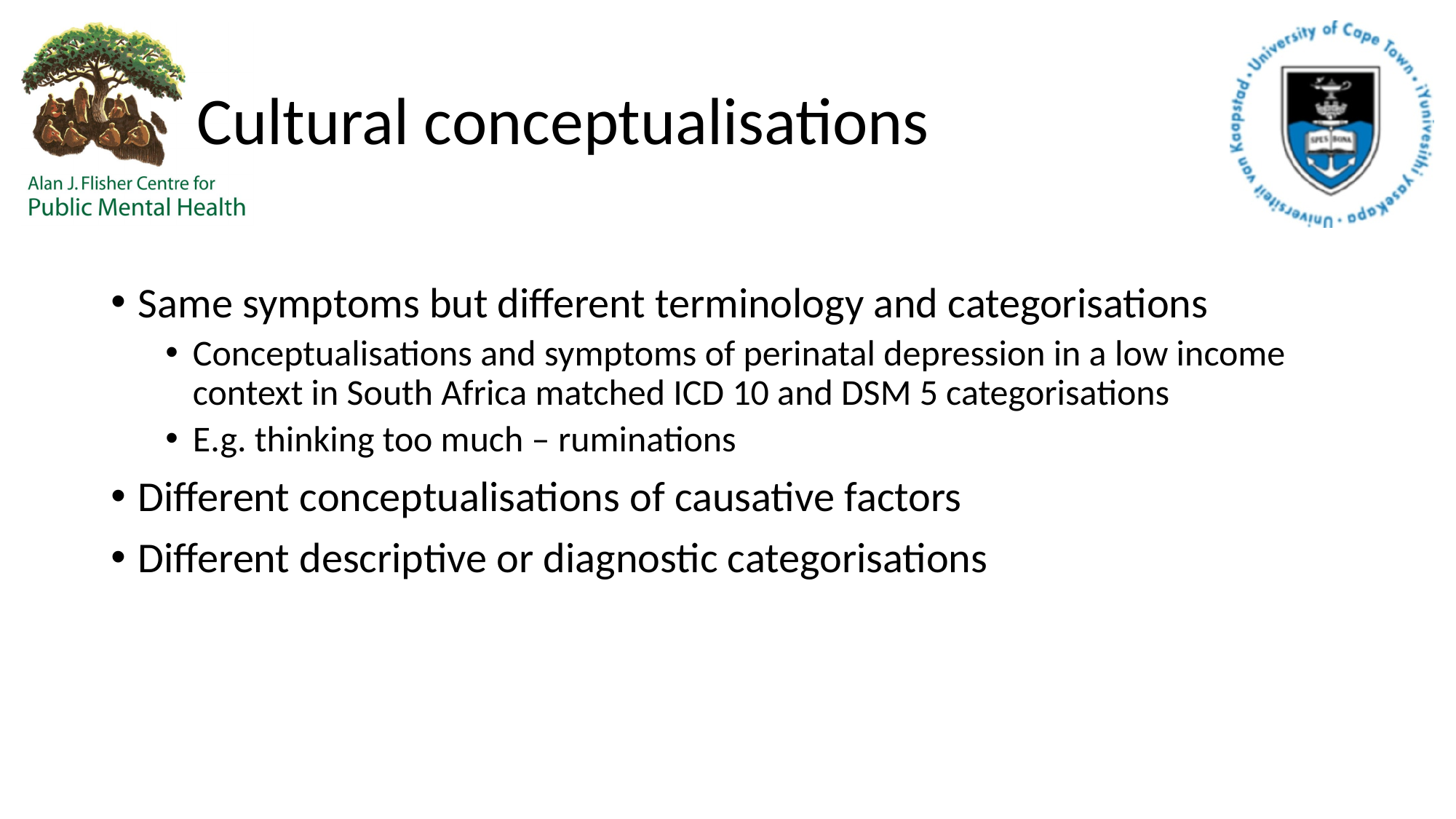

# Cultural conceptualisations
Same symptoms but different terminology and categorisations
Conceptualisations and symptoms of perinatal depression in a low income context in South Africa matched ICD 10 and DSM 5 categorisations
E.g. thinking too much – ruminations
Different conceptualisations of causative factors
Different descriptive or diagnostic categorisations